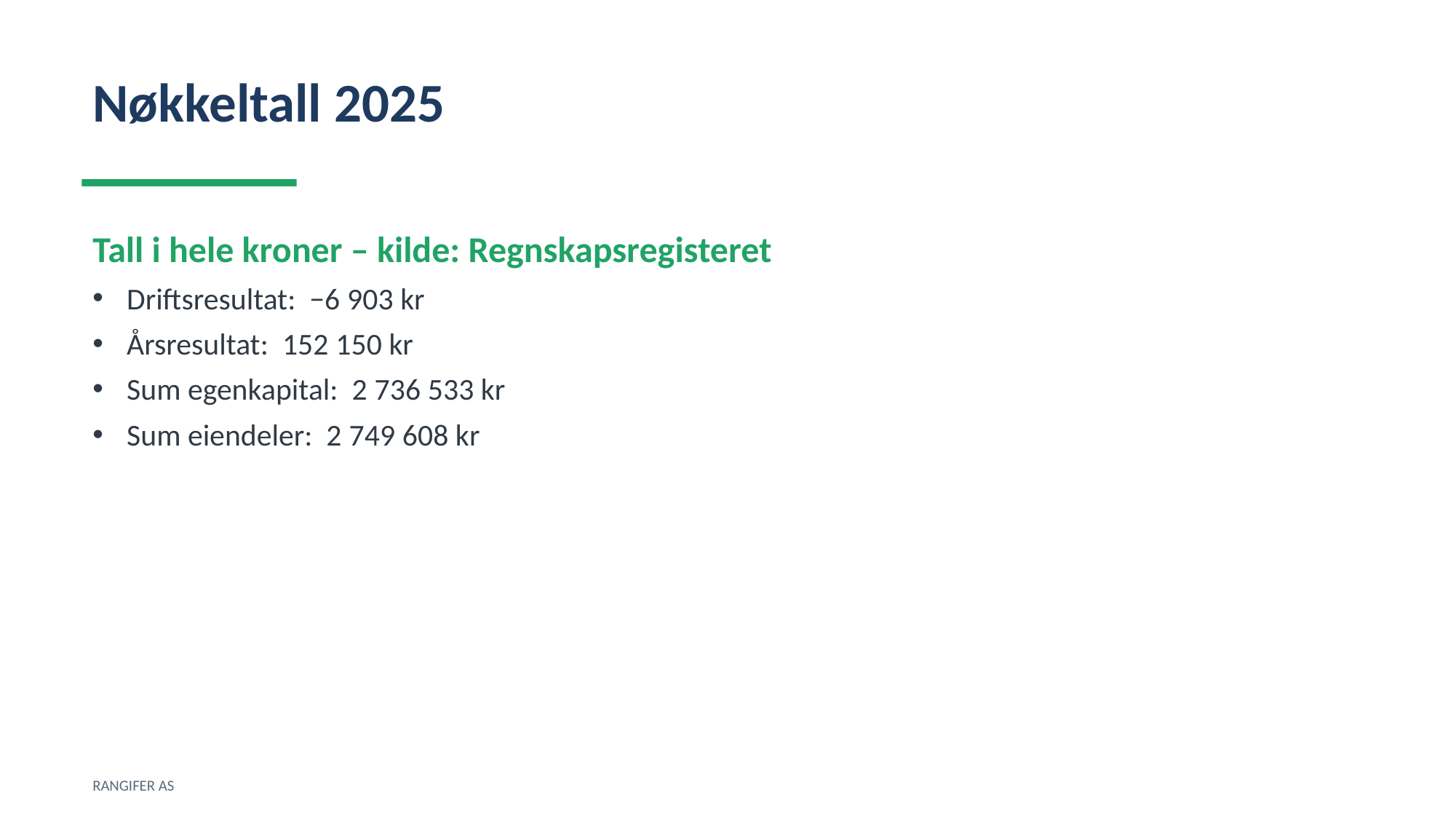

Nøkkeltall 2025

Tall i hele kroner – kilde: Regnskapsregisteret
Driftsresultat:  −6 903 kr
Årsresultat:  152 150 kr
Sum egenkapital:  2 736 533 kr
Sum eiendeler:  2 749 608 kr
RANGIFER AS